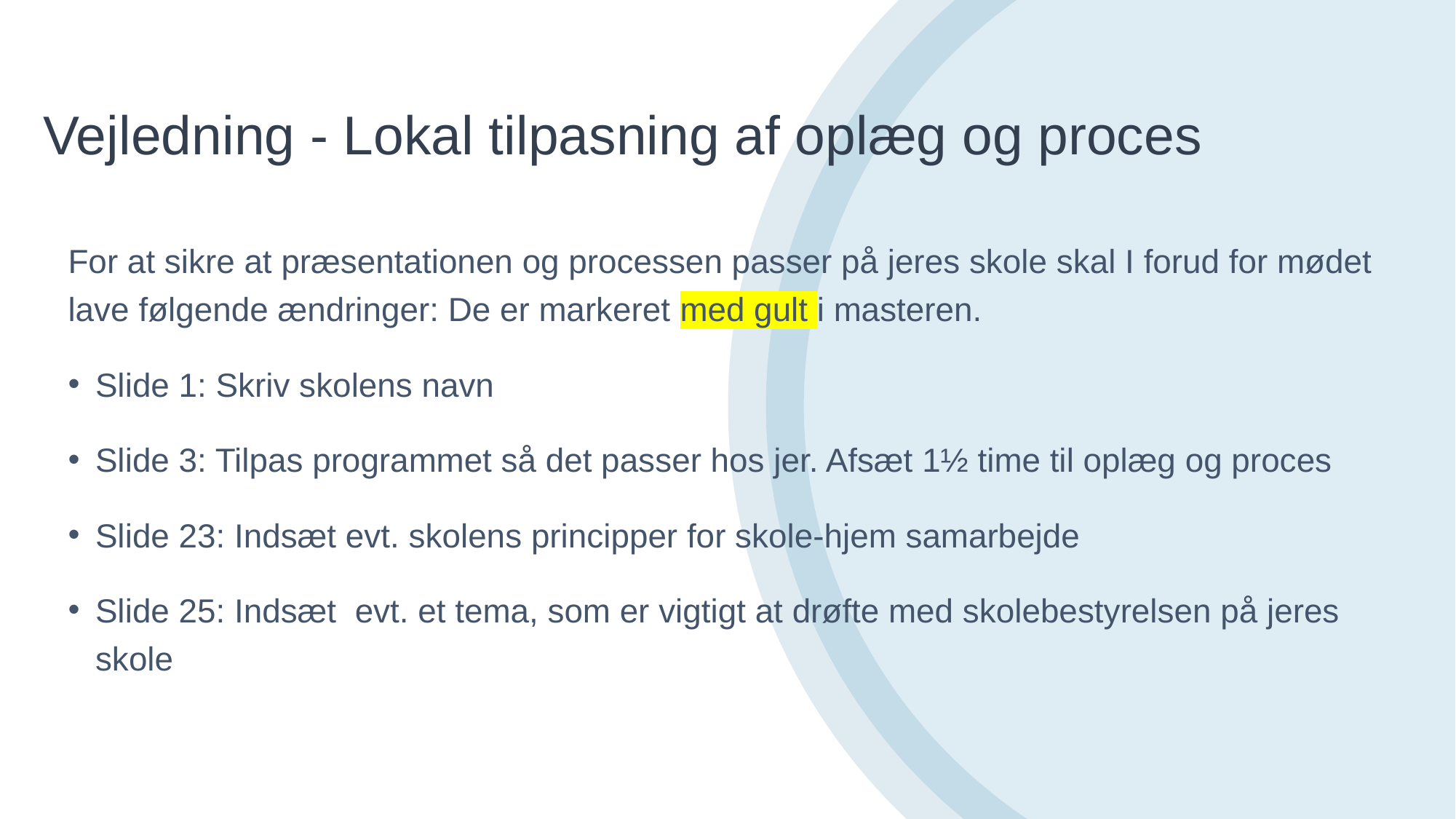

# Vejledning - Lokal tilpasning af oplæg og proces
For at sikre at præsentationen og processen passer på jeres skole skal I forud for mødet lave følgende ændringer: De er markeret med gult i masteren.
Slide 1: Skriv skolens navn
Slide 3: Tilpas programmet så det passer hos jer. Afsæt 1½ time til oplæg og proces
Slide 23: Indsæt evt. skolens principper for skole-hjem samarbejde
Slide 25: Indsæt  evt. et tema, som er vigtigt at drøfte med skolebestyrelsen på jeres skole